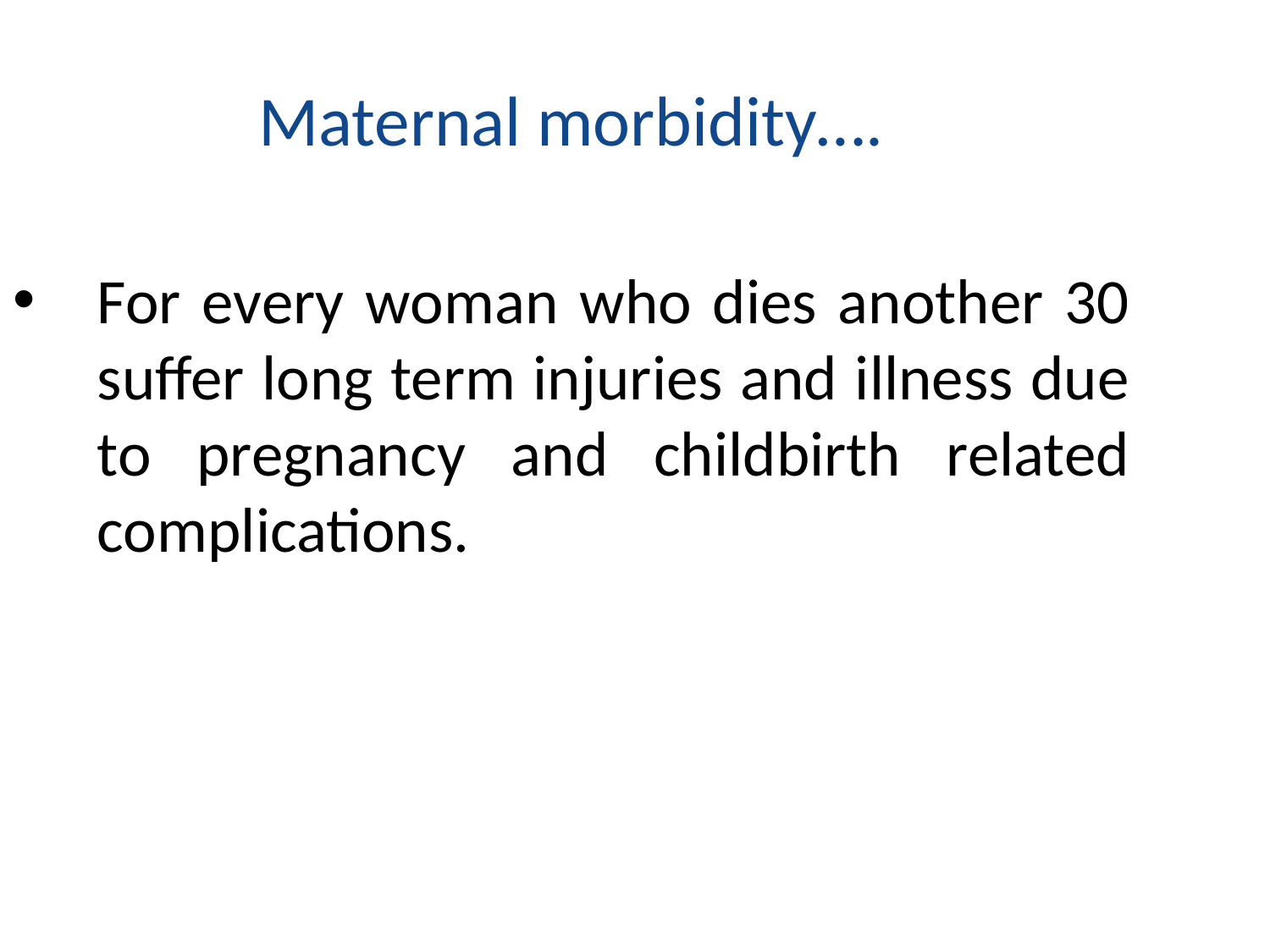

Maternal morbidity….
For every woman who dies another 30 suffer long term injuries and illness due to pregnancy and childbirth related complications.